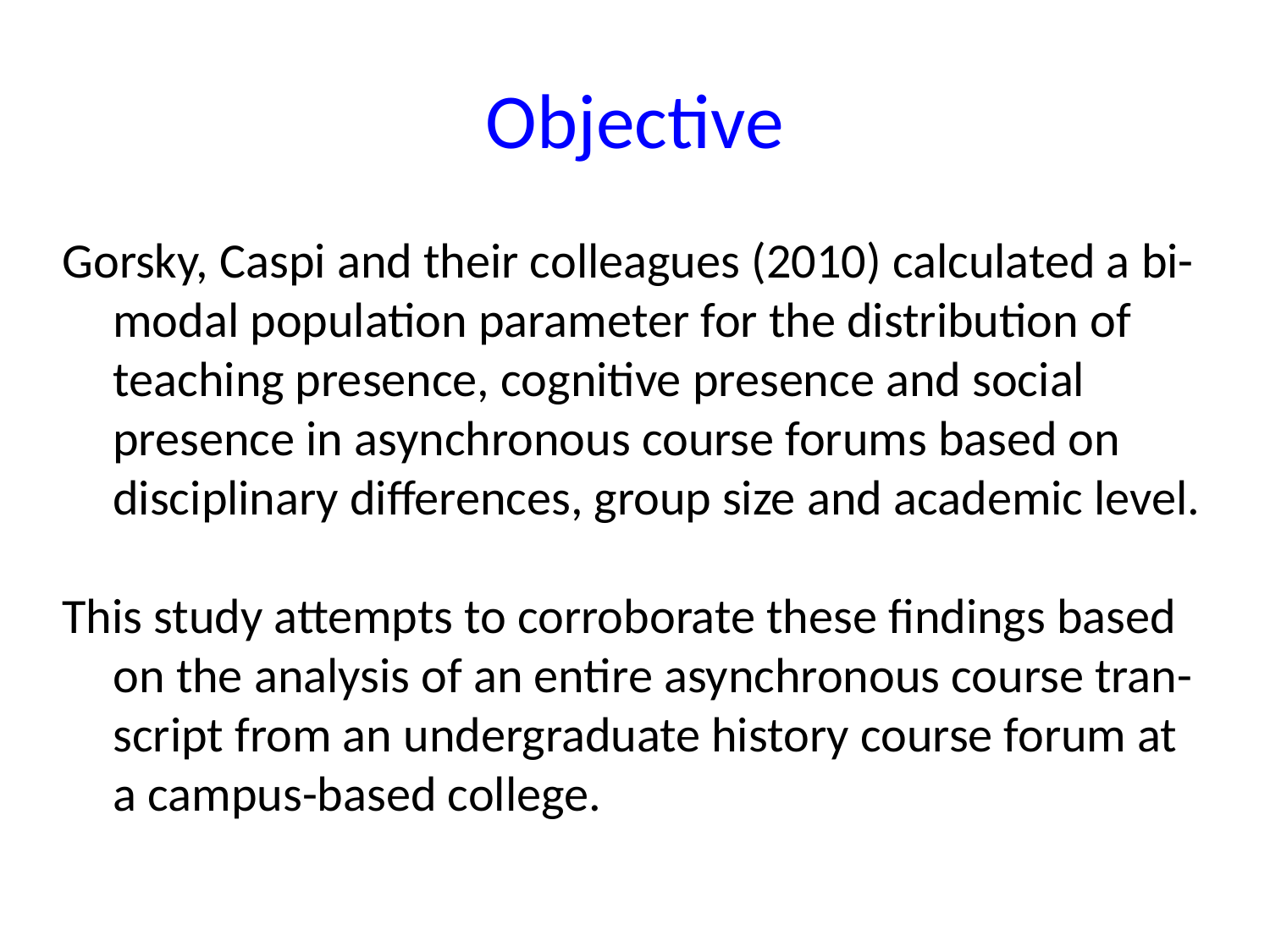

# Objective
Gorsky, Caspi and their colleagues (2010) calculated a bi-modal population parameter for the distribution of teaching presence, cognitive presence and social presence in asynchronous course forums based on disciplinary differences, group size and academic level.

This study attempts to corroborate these findings based on the analysis of an entire asynchronous course tran-script from an undergraduate history course forum at a campus-based college.